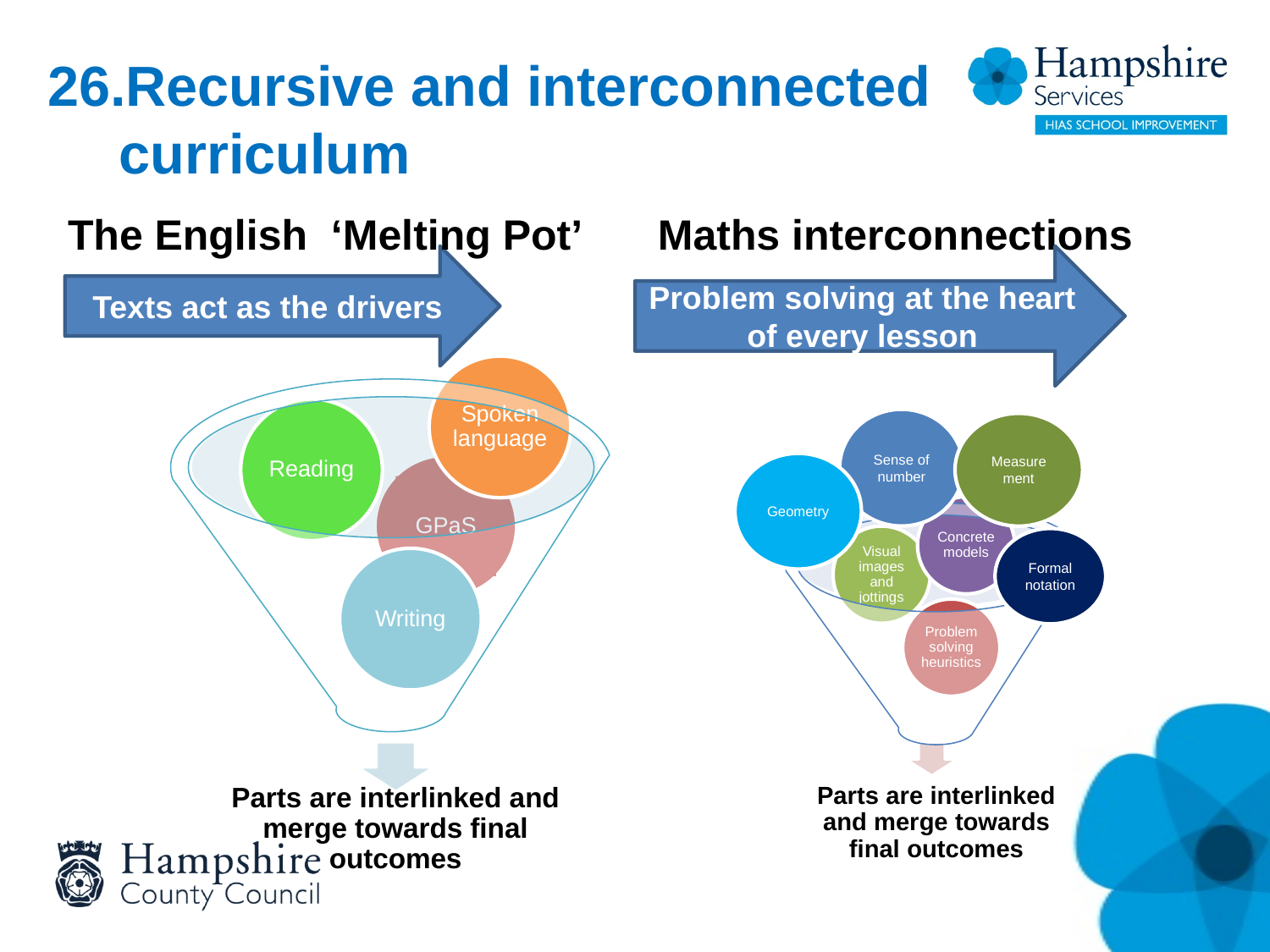

Recursive and interconnected curriculum
The English  ‘Melting Pot’
Maths interconnections
Texts act as the drivers
Problem solving at the heart of every lesson

Parts are interlinked and merge towards final outcomes
Writing
Reading
Spoken language
Sense of number
Measurement
Parts are interlinked and merge towards final outcomes
Problem solving heuristics
Visual images and jottings
Concrete models
Geometry

GPaS
Formal notation